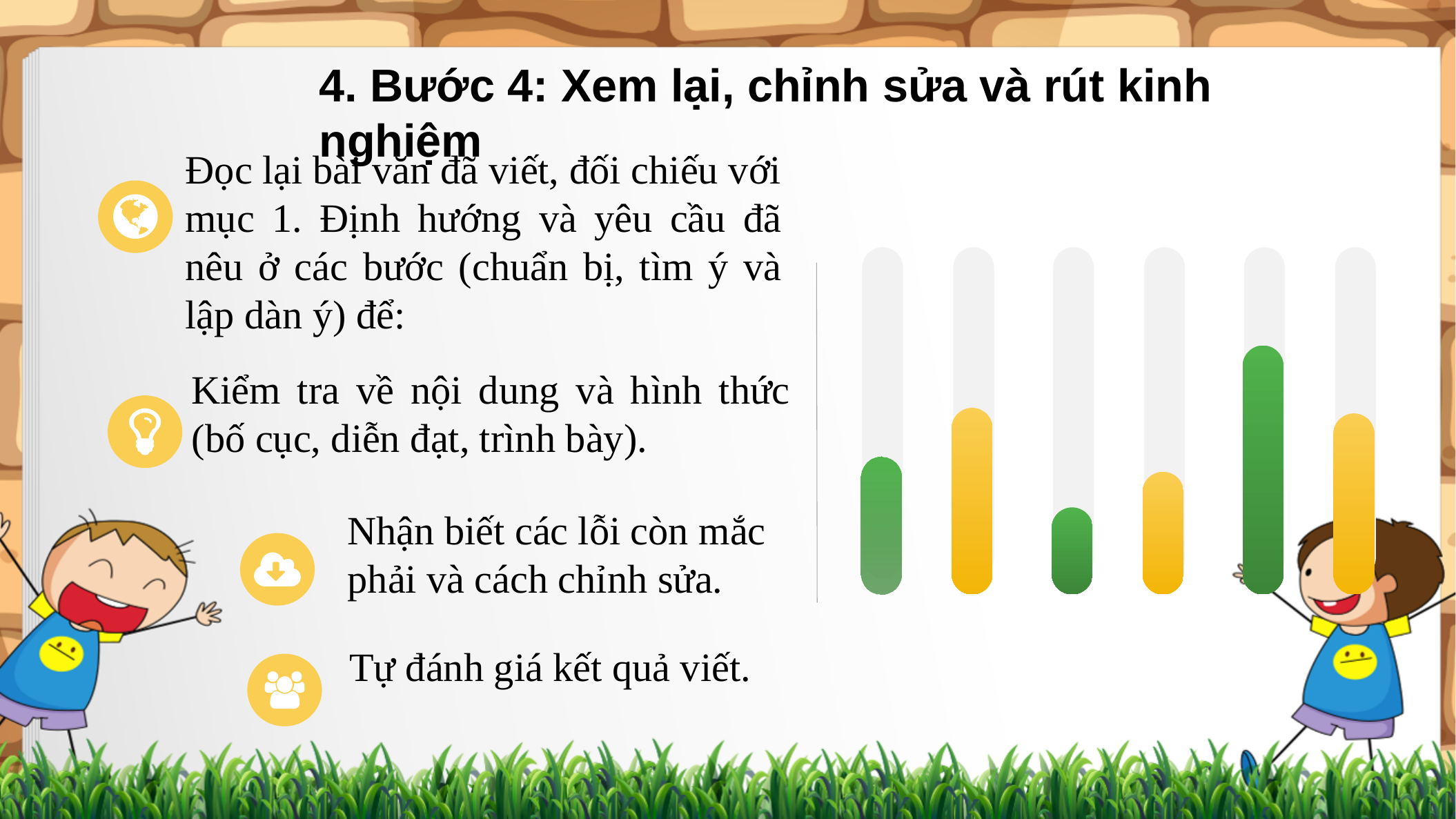

4. Bước 4: Xem lại, chỉnh sửa và rút kinh nghiệm
Đọc lại bài văn đã viết, đối chiếu với mục 1. Định hướng và yêu cầu đã nêu ở các bước (chuẩn bị, tìm ý và lập dàn ý) để:

Kiểm tra về nội dung và hình thức (bố cục, diễn đạt, trình bày).

Nhận biết các lỗi còn mắc phải và cách chỉnh sửa.

Tự đánh giá kết quả viết.